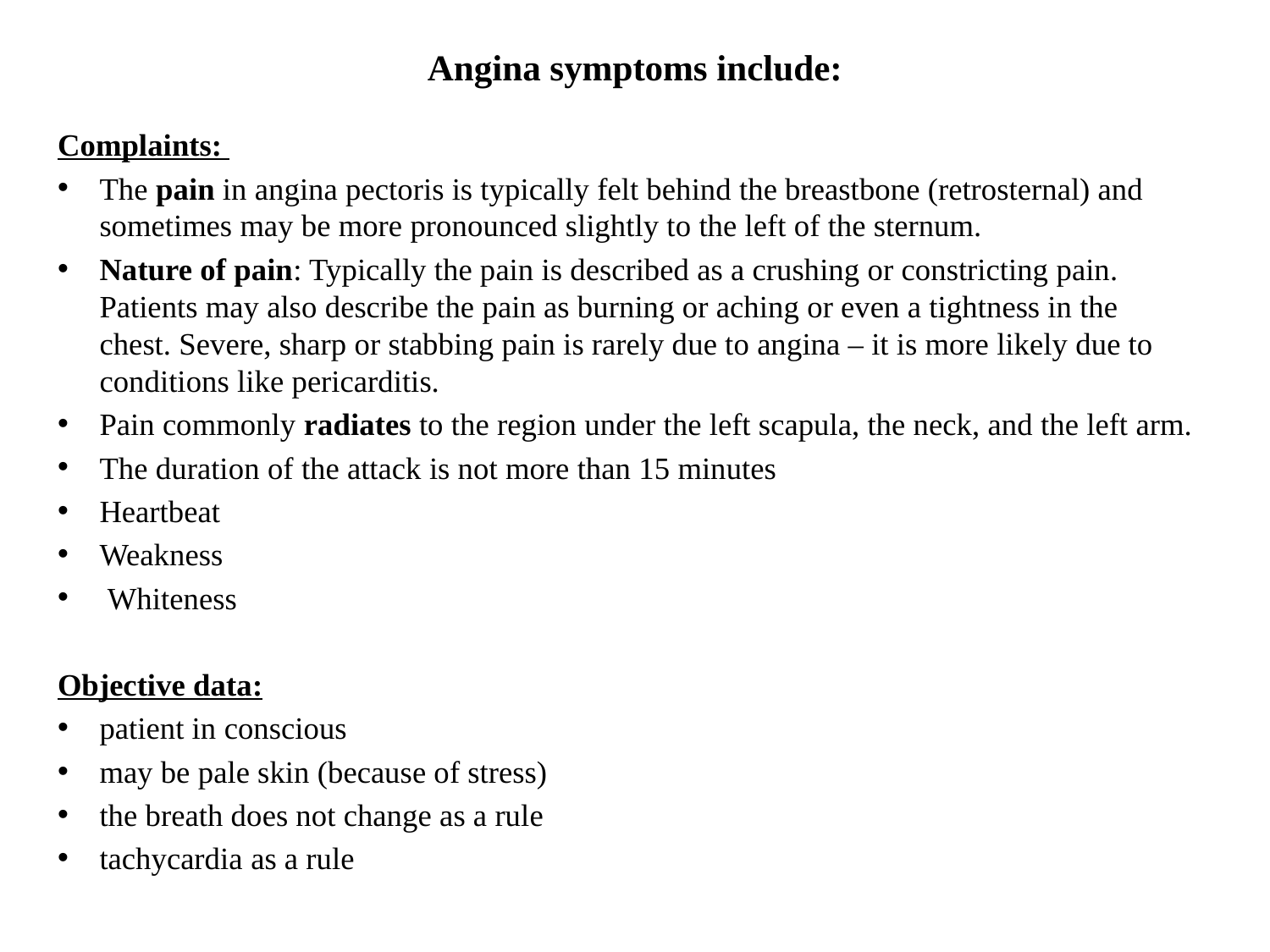

# Angina symptoms include:
Complaints:
The pain in angina pectoris is typically felt behind the breastbone (retrosternal) and sometimes may be more pronounced slightly to the left of the sternum.
Nature of pain: Typically the pain is described as a crushing or constricting pain. Patients may also describe the pain as burning or aching or even a tightness in the chest. Severe, sharp or stabbing pain is rarely due to angina – it is more likely due to conditions like pericarditis.
Pain commonly radiates to the region under the left scapula, the neck, and the left arm.
The duration of the attack is not more than 15 minutes
Heartbeat
Weakness
 Whiteness

Objective data:
patient in conscious
may be pale skin (because of stress)
the breath does not change as a rule
tachycardia as a rule